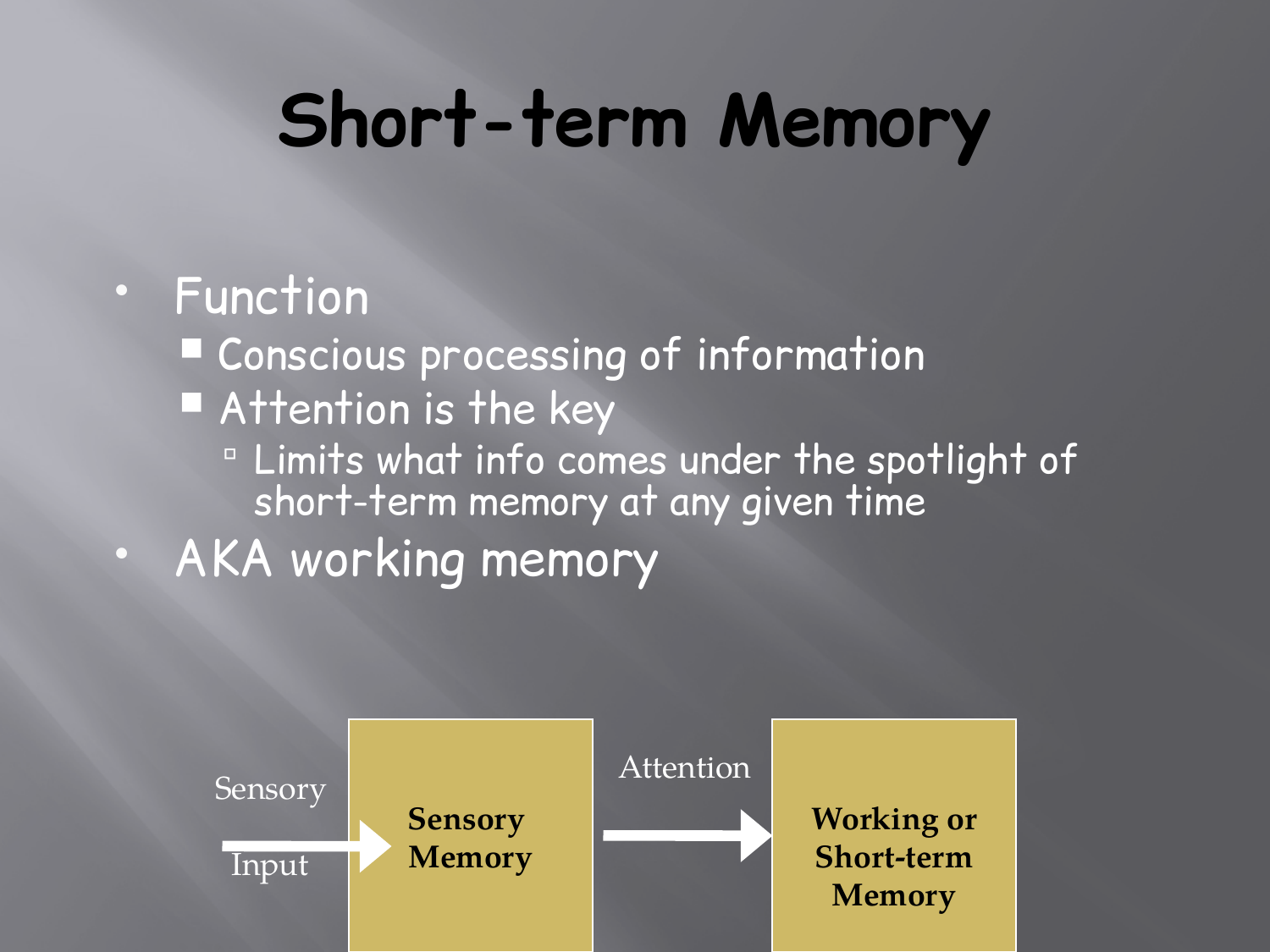

# Short-term Memory
Function
Conscious processing of information
Attention is the key
Limits what info comes under the spotlight of short-term memory at any given time
AKA working memory
Sensory
Memory

Working or
Short-term
Memory
Attention
Sensory

  Input